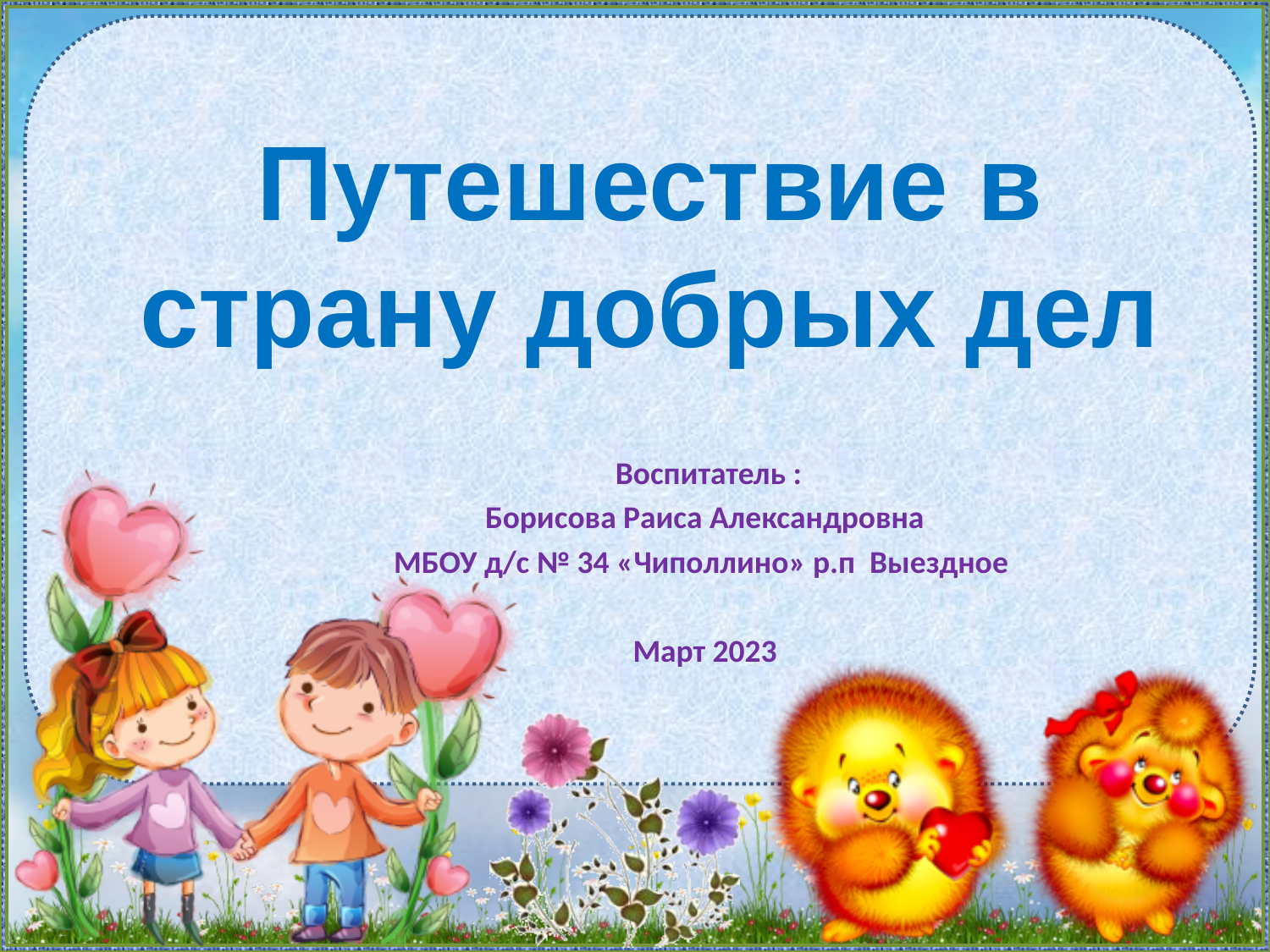

# Путешествие в страну добрых дел
 Воспитатель :
Борисова Раиса Александровна
МБОУ д/с № 34 «Чиполлино» р.п  Выездное

Март 2023